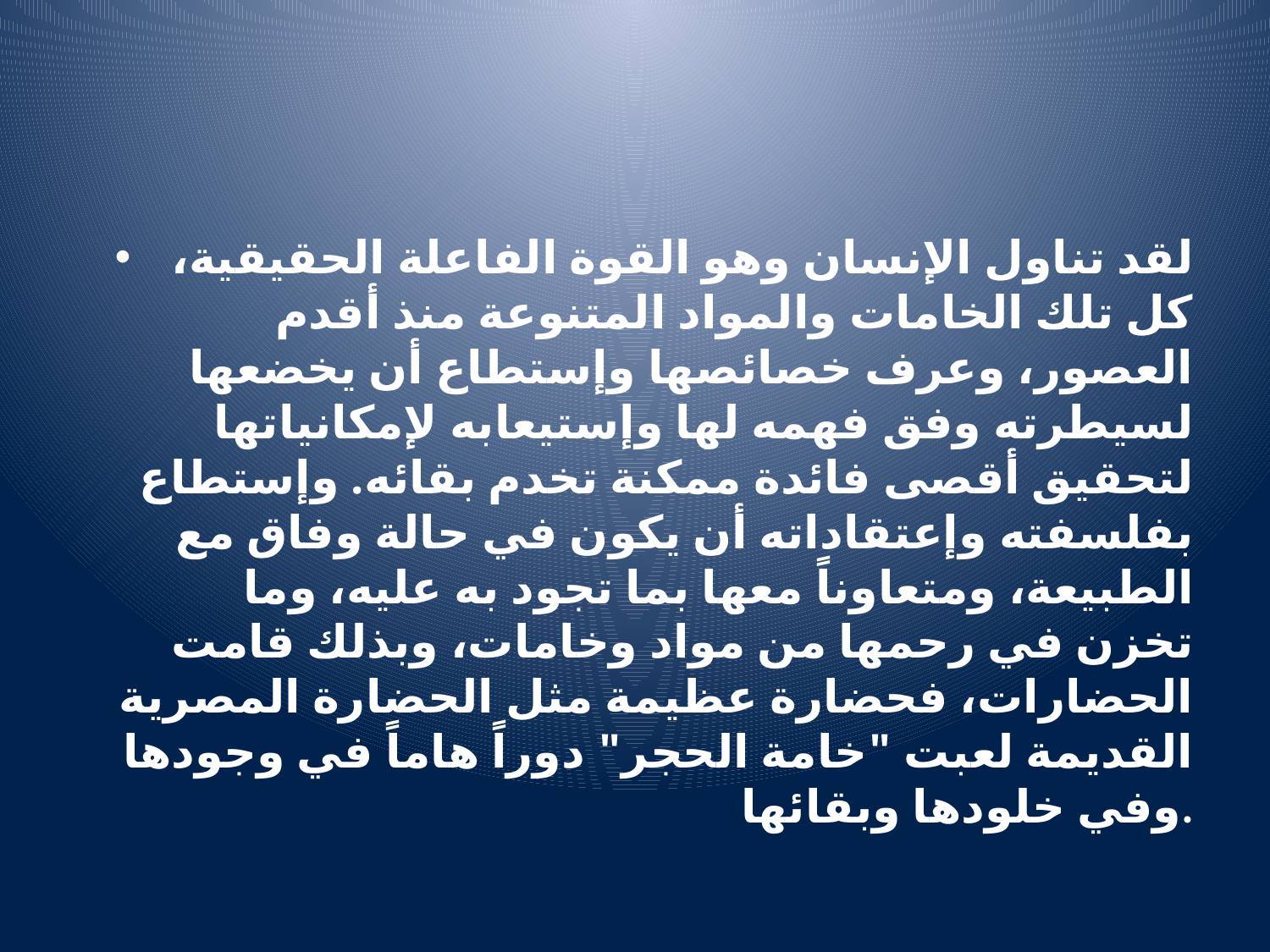

#
لقد تناول الإنسان وهو القوة الفاعلة الحقيقية، كل تلك الخامات والمواد المتنوعة منذ أقدم العصور، وعرف خصائصها وإستطاع أن يخضعها لسيطرته وفق فهمه لها وإستيعابه لإمكانياتها لتحقيق أقصى فائدة ممكنة تخدم بقائه. وإستطاع بفلسفته وإعتقاداته أن يكون في حالة وفاق مع الطبيعة، ومتعاوناً معها بما تجود به عليه، وما تخزن في رحمها من مواد وخامات، وبذلك قامت الحضارات، فحضارة عظيمة مثل الحضارة المصرية القديمة لعبت "خامة الحجر" دوراً هاماً في وجودها وفي خلودها وبقائها.